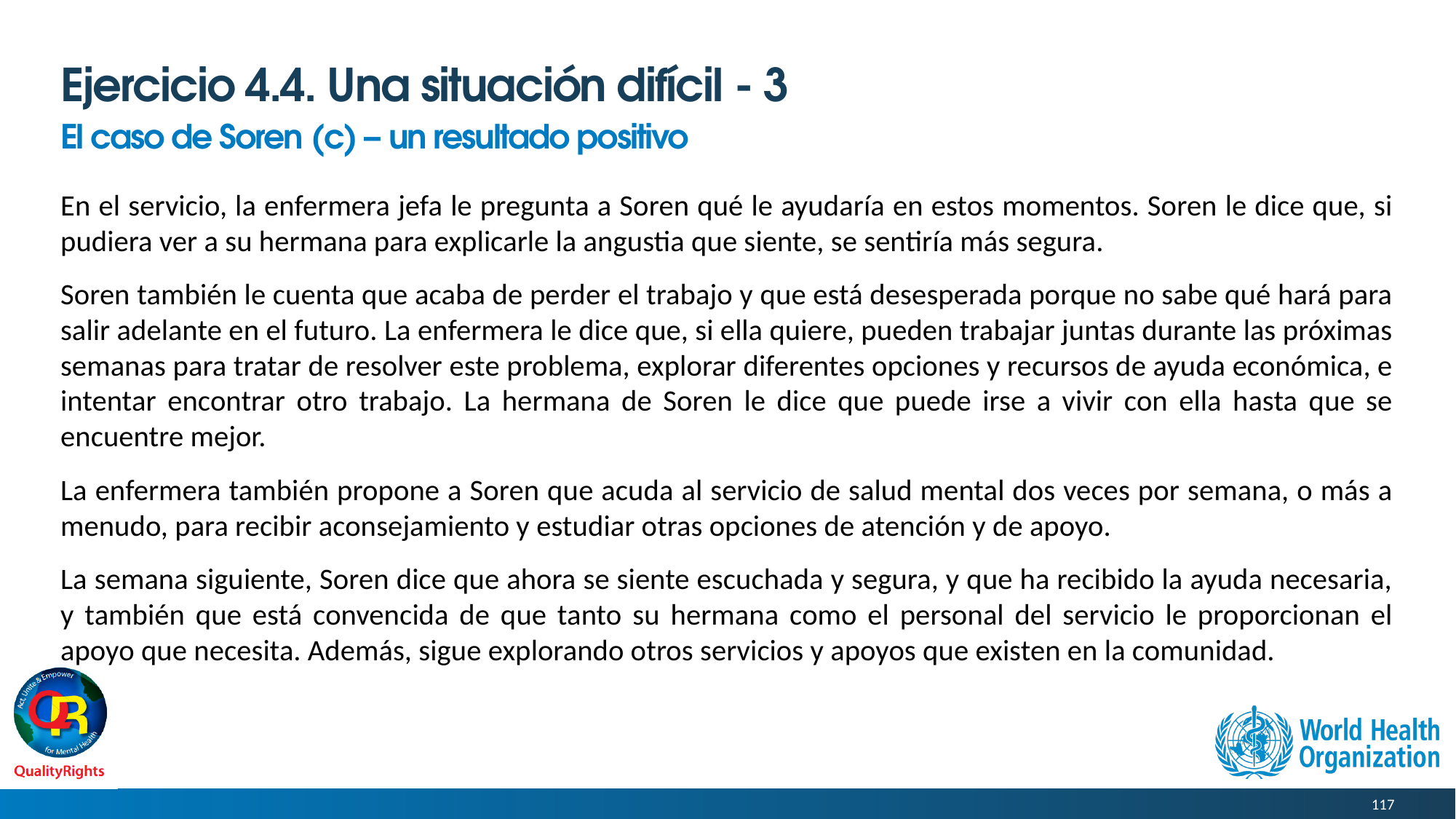

# Ejercicio 4.4. Una situación difícil - 3
El caso de Soren (c) – un resultado positivo
En el servicio, la enfermera jefa le pregunta a Soren qué le ayudaría en estos momentos. Soren le dice que, si pudiera ver a su hermana para explicarle la angustia que siente, se sentiría más segura.
Soren también le cuenta que acaba de perder el trabajo y que está desesperada porque no sabe qué hará para salir adelante en el futuro. La enfermera le dice que, si ella quiere, pueden trabajar juntas durante las próximas semanas para tratar de resolver este problema, explorar diferentes opciones y recursos de ayuda económica, e intentar encontrar otro trabajo. La hermana de Soren le dice que puede irse a vivir con ella hasta que se encuentre mejor.
La enfermera también propone a Soren que acuda al servicio de salud mental dos veces por semana, o más a menudo, para recibir aconsejamiento y estudiar otras opciones de atención y de apoyo.
La semana siguiente, Soren dice que ahora se siente escuchada y segura, y que ha recibido la ayuda necesaria, y también que está convencida de que tanto su hermana como el personal del servicio le proporcionan el apoyo que necesita. Además, sigue explorando otros servicios y apoyos que existen en la comunidad.
117